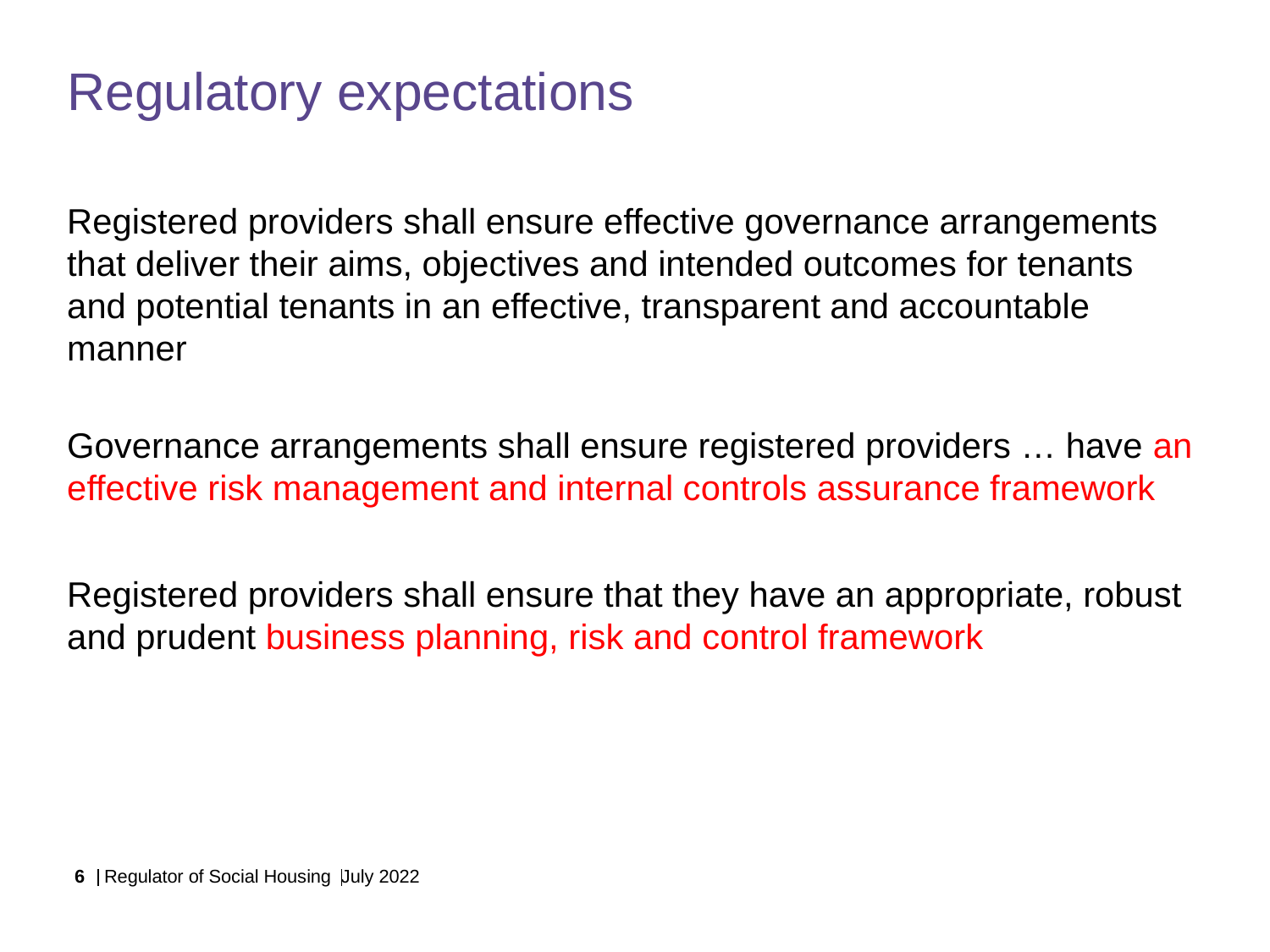

# Regulatory expectations
Registered providers shall ensure effective governance arrangements that deliver their aims, objectives and intended outcomes for tenants and potential tenants in an effective, transparent and accountable manner

Governance arrangements shall ensure registered providers … have an effective risk management and internal controls assurance framework

Registered providers shall ensure that they have an appropriate, robust and prudent business planning, risk and control framework

Regulator of Social Housing  July 2022
6